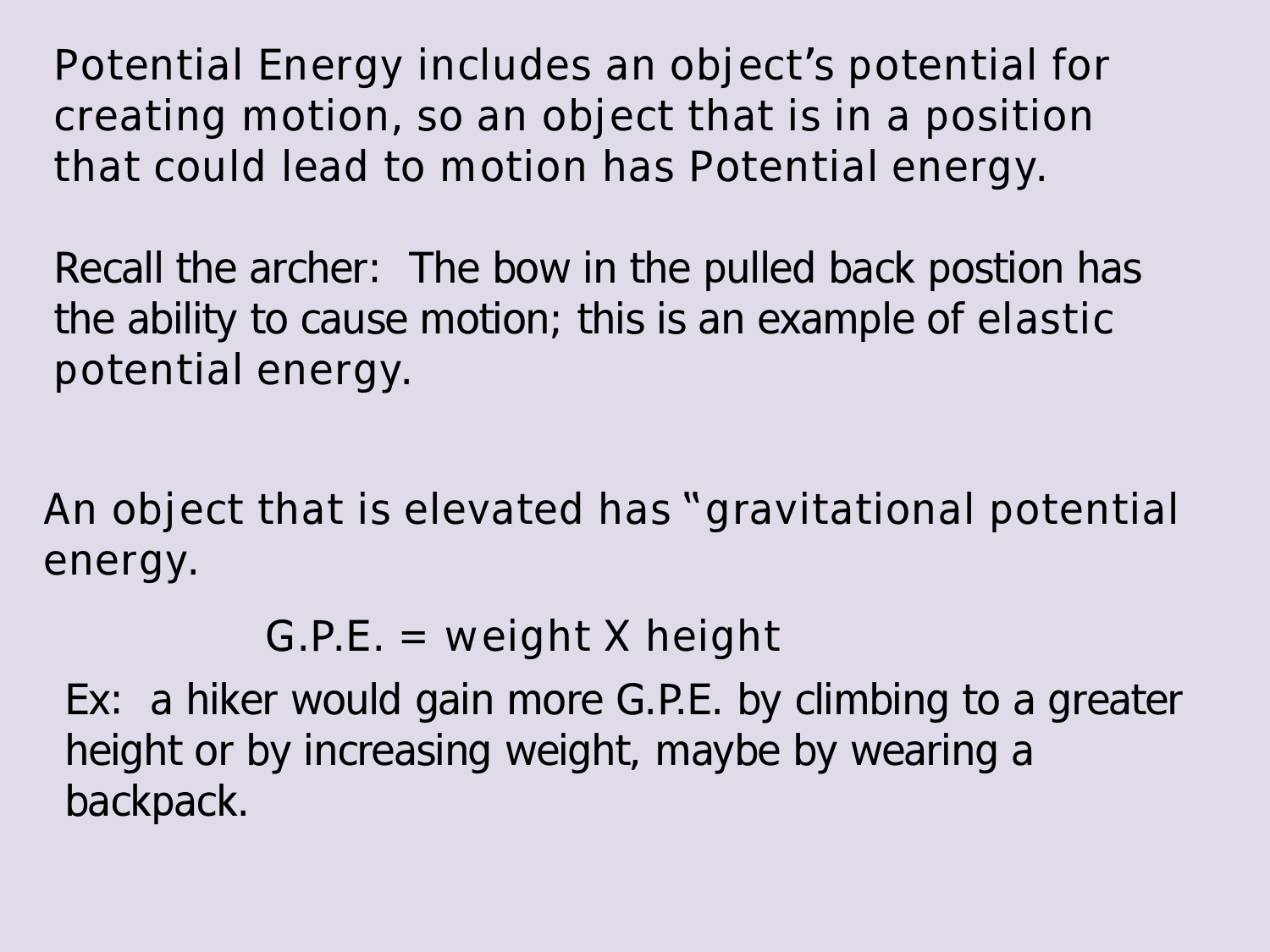

Potential Energy includes an object’s potential for creating motion, so an object that is in a position that could lead to motion has Potential energy.

Recall the archer:  The bow in the pulled back postion has the ability to cause motion; this is an example of elastic potential energy.

An object that is elevated has “gravitational potential energy.

G.P.E. = weight X height
Ex:  a hiker would gain more G.P.E. by climbing to a greater height or by increasing weight, maybe by wearing a backpack.